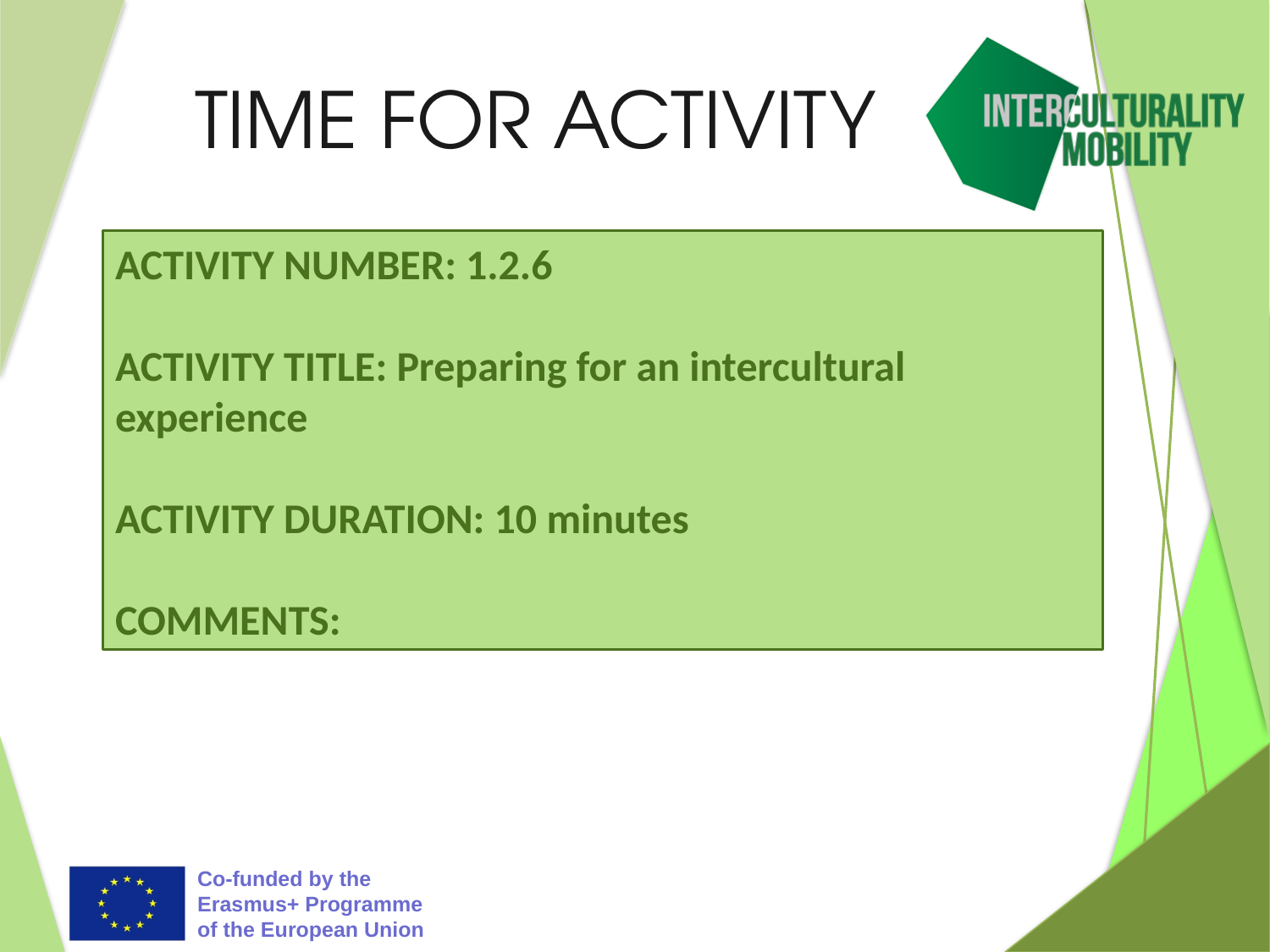

# TIME FOR ACTIVITY
ACTIVITY NUMBER: 1.2.6

ACTIVITY TITLE: Preparing for an intercultural experience

ACTIVITY DURATION: 10 minutes

COMMENTS: